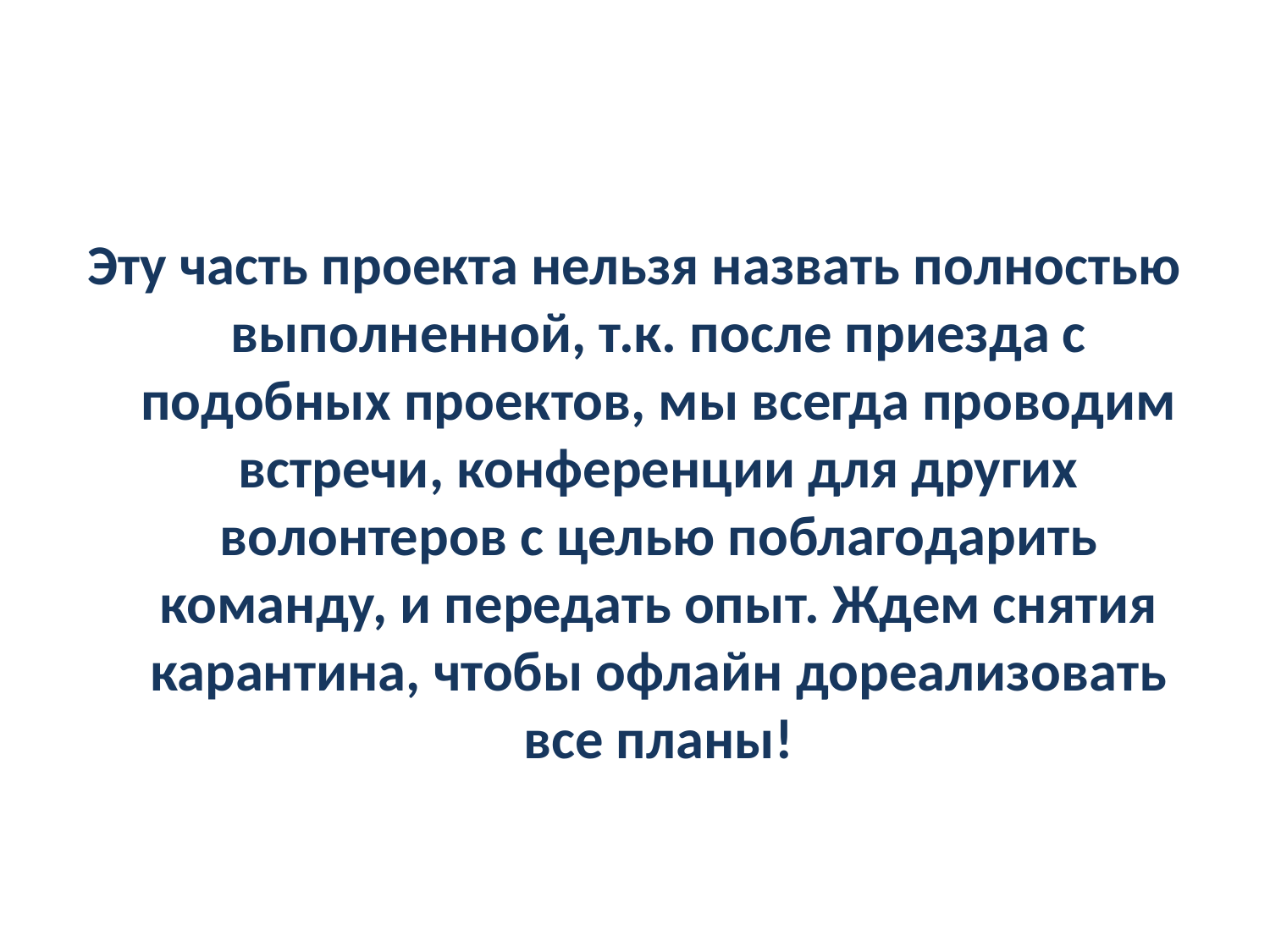

#
Эту часть проекта нельзя назвать полностью выполненной, т.к. после приезда с подобных проектов, мы всегда проводим встречи, конференции для других волонтеров с целью поблагодарить команду, и передать опыт. Ждем снятия карантина, чтобы офлайн дореализовать все планы!